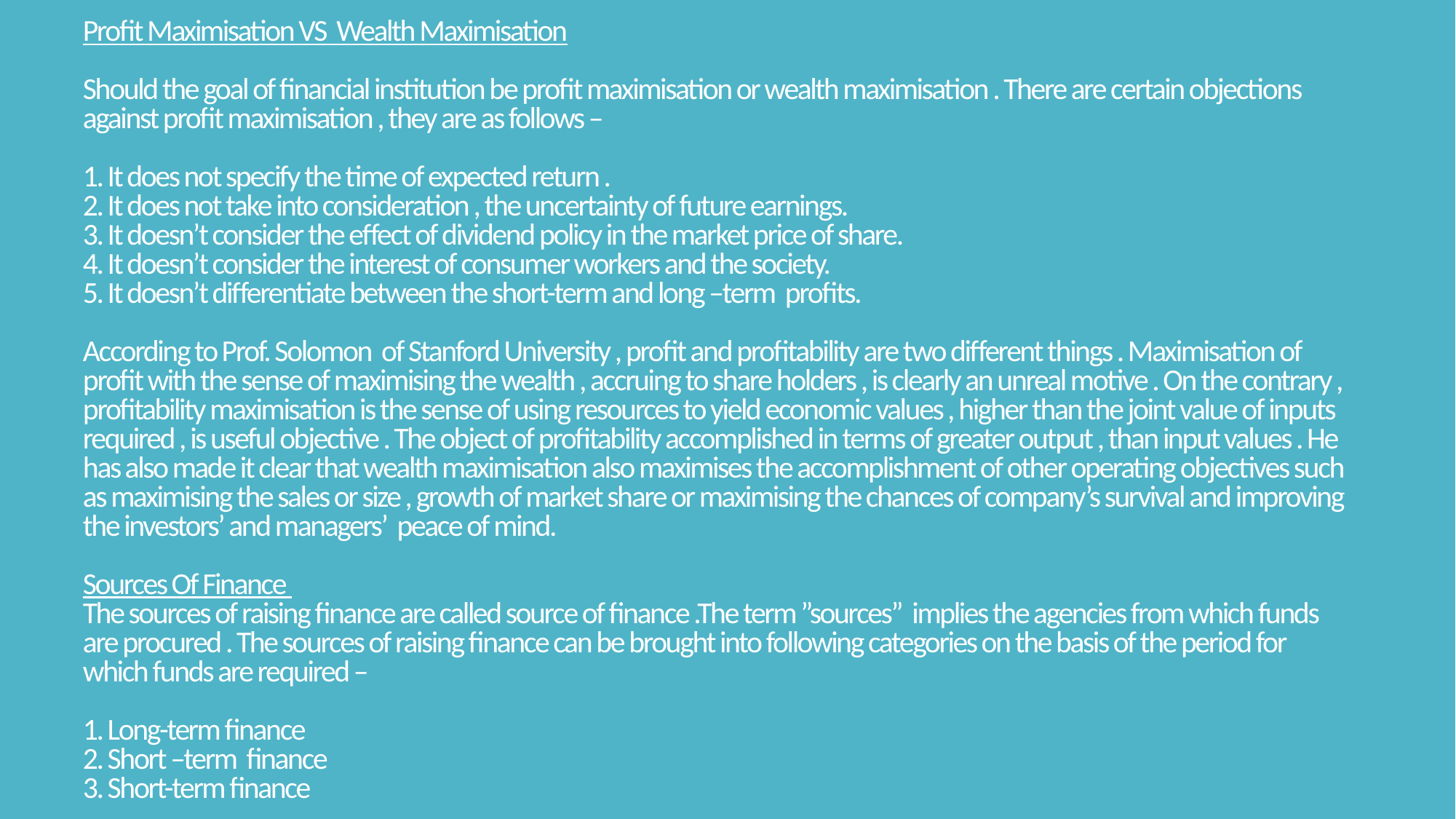

# Profit Maximisation VS  Wealth Maximisation Should the goal of financial institution be profit maximisation or wealth maximisation . There are certain objections against profit maximisation , they are as follows – 1. It does not specify the time of expected return . 2. It does not take into consideration , the uncertainty of future earnings. 3. It doesn’t consider the effect of dividend policy in the market price of share. 4. It doesn’t consider the interest of consumer workers and the society. 5. It doesn’t differentiate between the short-term and long –term  profits. According to Prof. Solomon  of Stanford University , profit and profitability are two different things . Maximisation of profit with the sense of maximising the wealth , accruing to share holders , is clearly an unreal motive . On the contrary , profitability maximisation is the sense of using resources to yield economic values , higher than the joint value of inputs required , is useful objective . The object of profitability accomplished in terms of greater output , than input values . He  has also made it clear that wealth maximisation also maximises the accomplishment of other operating objectives such as maximising the sales or size , growth of market share or maximising the chances of company’s survival and improving the investors’ and managers’  peace of mind. Sources Of Finance The sources of raising finance are called source of finance .The term ”sources”  implies the agencies from which funds are procured . The sources of raising finance can be brought into following categories on the basis of the period for which funds are required – 1. Long-term finance 2. Short –term  finance 3. Short-term finance